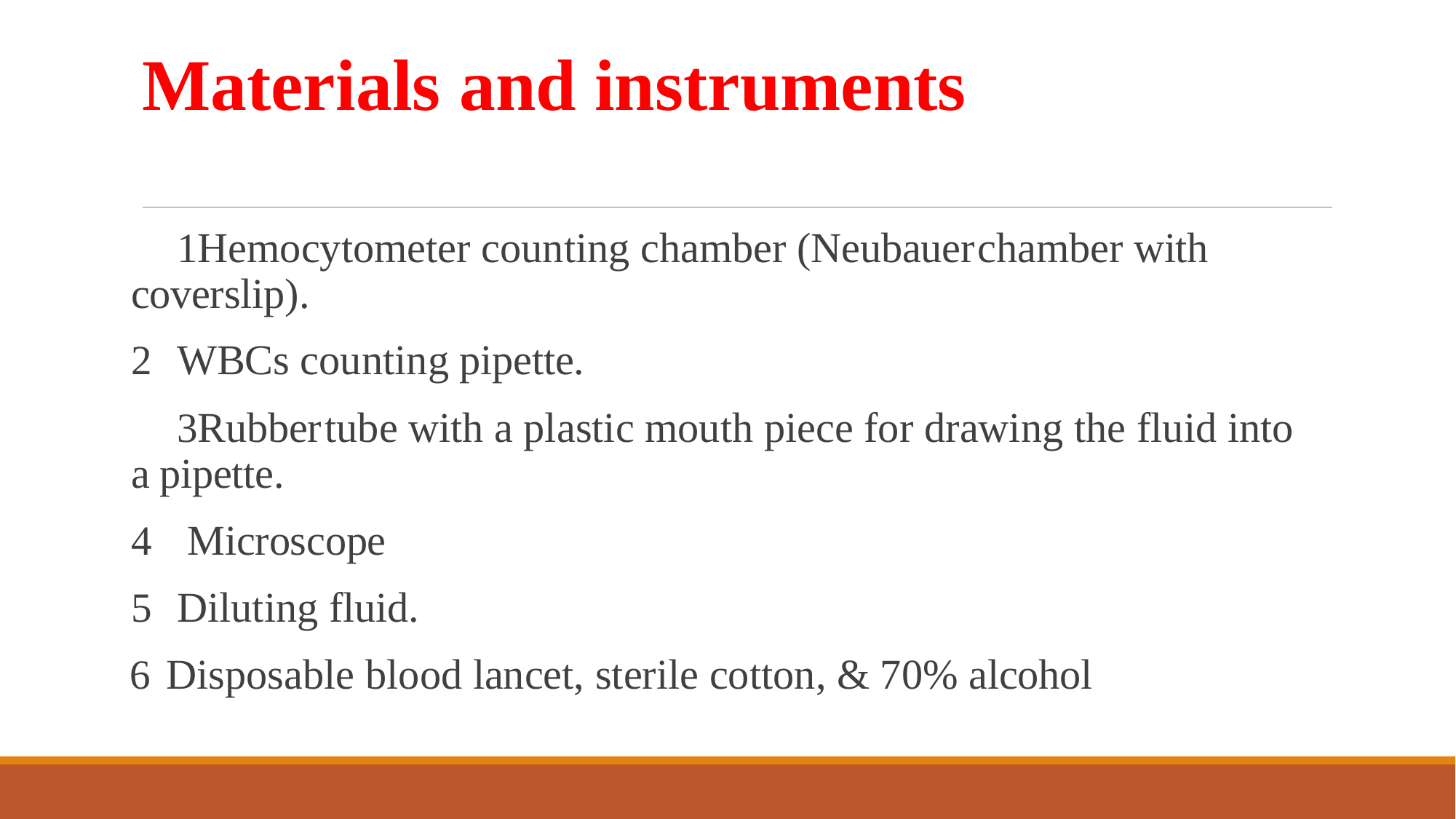

# Materials and instruments
Hemocytometer counting chamber (Neubauer	chamber with coverslip).
WBCs counting pipette.
Rubber	tube with a plastic mouth piece for drawing the fluid into a pipette.
Microscope
Diluting fluid.
Disposable blood lancet, sterile cotton, & 70% alcohol